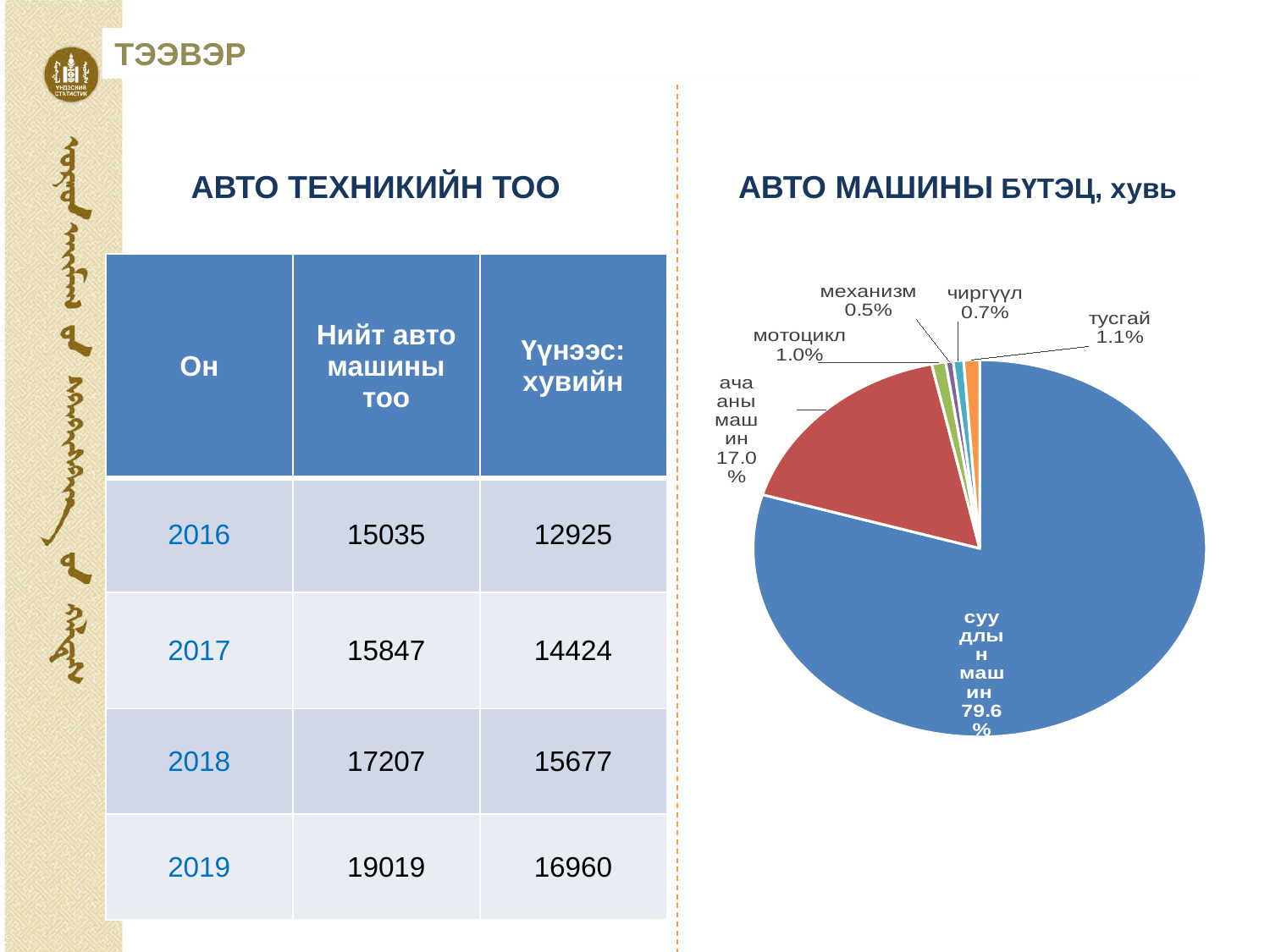

ТЭЭВЭР
АВТО МАШИНЫ БҮТЭЦ, хувь
АВТО ТЕХНИКИЙН ТОО
| Он | Нийт авто машины тоо | Үүнээс: хувийн |
| --- | --- | --- |
| 2016 | 15035 | 12925 |
| 2017 | 15847 | 14424 |
| 2018 | 17207 | 15677 |
| 2019 | 19019 | 16960 |

### Chart

| Category | Sales |
|---|---|
| суудлын машин  | 15139.0 |
| ачааны машин | 3232.0 |
| мотоцикл | 190.0 |
| механизм | 101.0 |
| чиргүүл | 141.0 |
| тусгай | 216.0 |